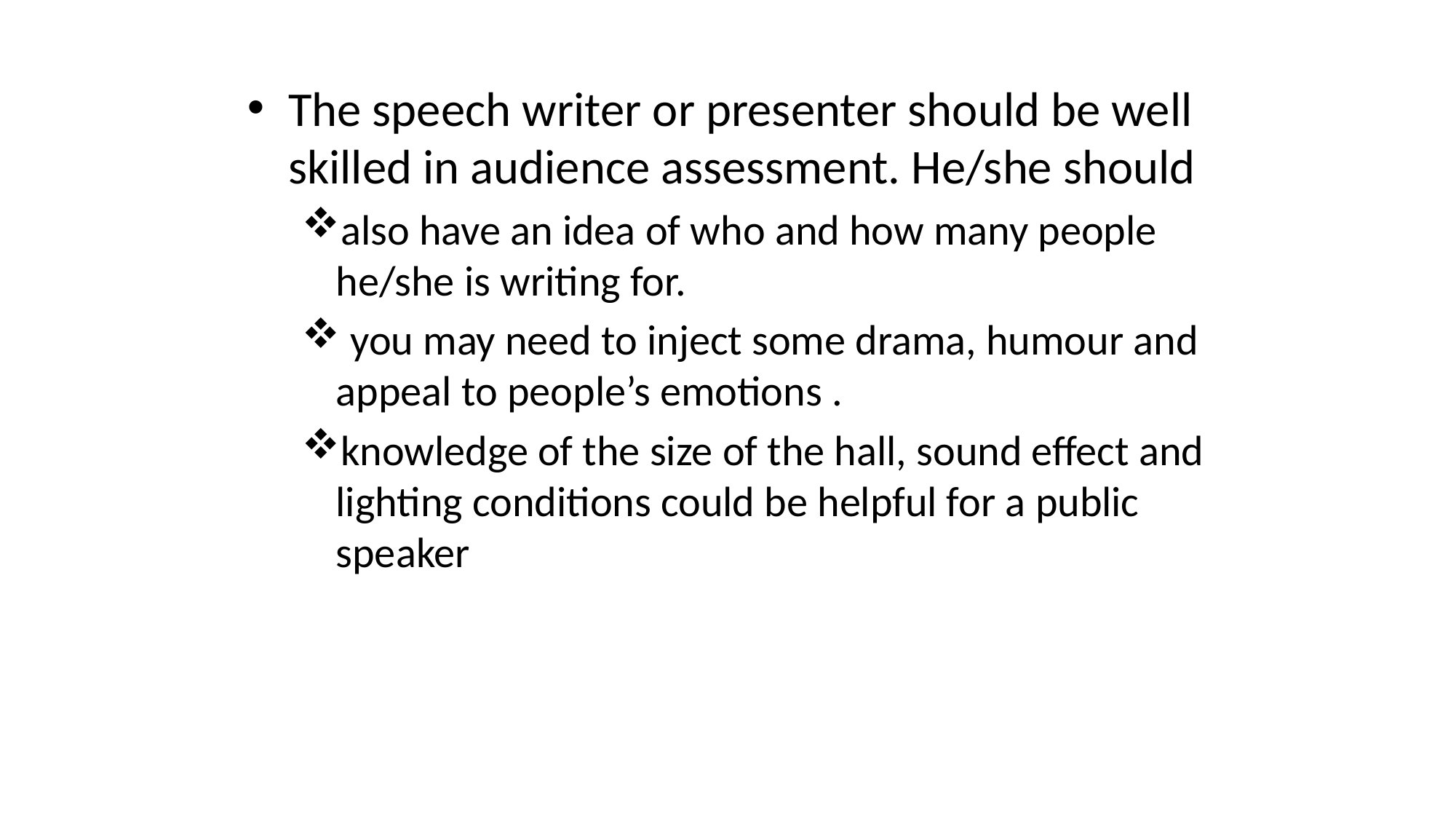

The speech writer or presenter should be well skilled in audience assessment. He/she should
also have an idea of who and how many people he/she is writing for.
 you may need to inject some drama, humour and appeal to people’s emotions .
knowledge of the size of the hall, sound effect and lighting conditions could be helpful for a public speaker
12